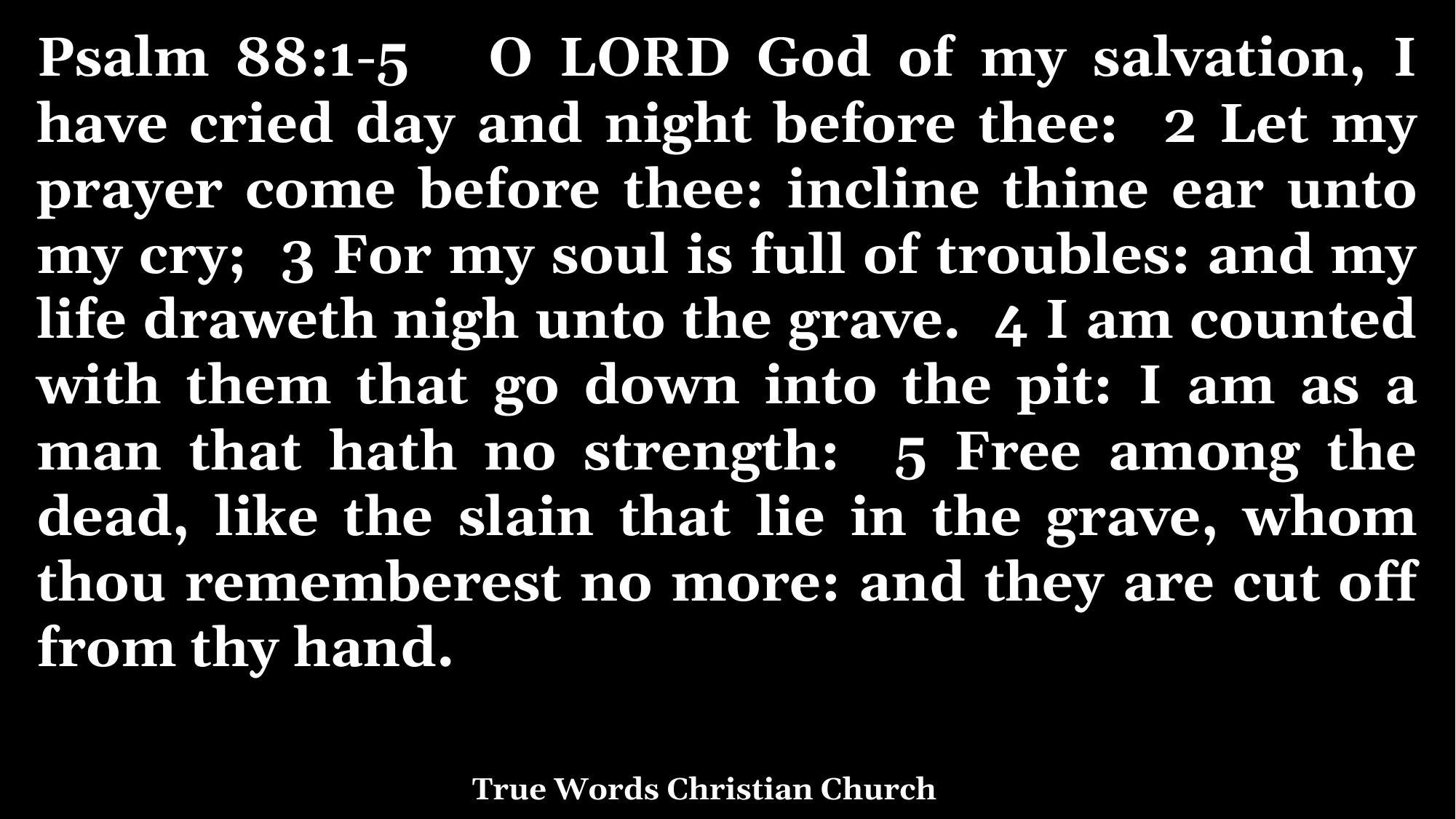

Psalm 88:1-5   O LORD God of my salvation, I have cried day and night before thee:  2 Let my prayer come before thee: incline thine ear unto my cry;  3 For my soul is full of troubles: and my life draweth nigh unto the grave.  4 I am counted with them that go down into the pit: I am as a man that hath no strength:  5 Free among the dead, like the slain that lie in the grave, whom thou rememberest no more: and they are cut off from thy hand.
True Words Christian Church